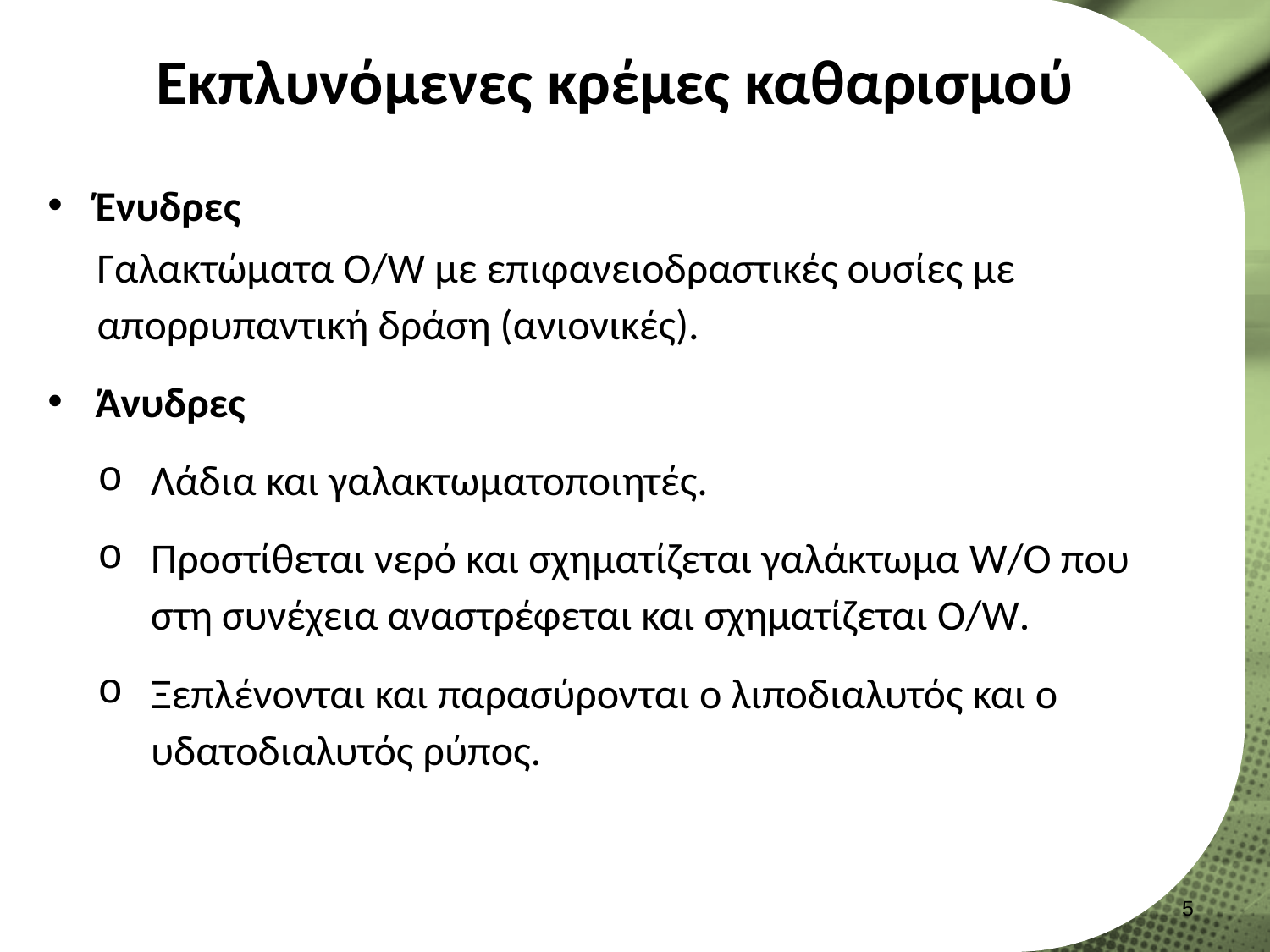

# Εκπλυνόμενες κρέμες καθαρισμού
Ένυδρες
Γαλακτώματα Ο/W με επιφανειοδραστικές ουσίες με απορρυπαντική δράση (ανιονικές).
Άνυδρες
Λάδια και γαλακτωματοποιητές.
Προστίθεται νερό και σχηματίζεται γαλάκτωμα W/O που στη συνέχεια αναστρέφεται και σχηματίζεται O/W.
Ξεπλένονται και παρασύρονται ο λιποδιαλυτός και ο υδατοδιαλυτός ρύπος.

5